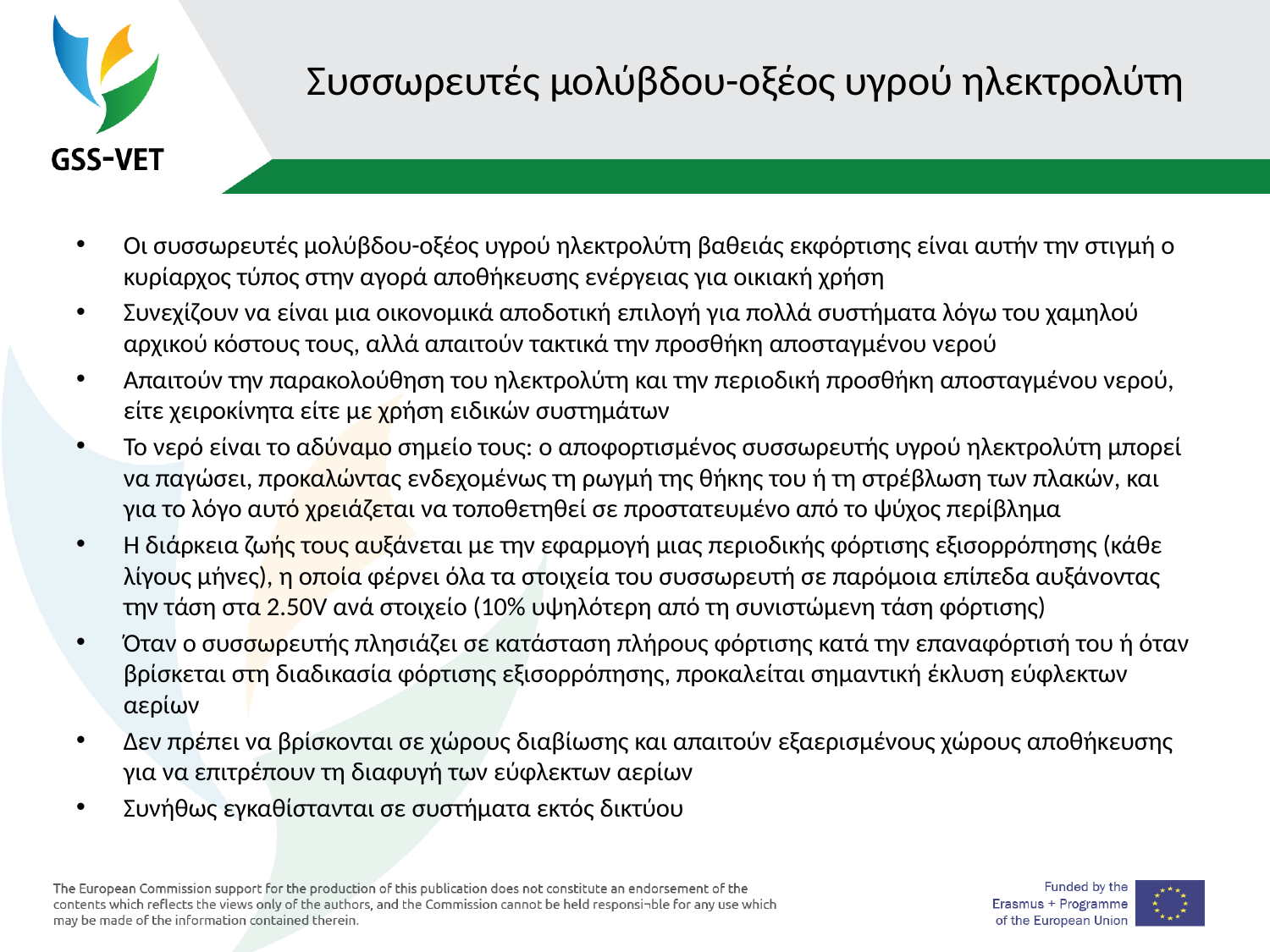

# Συσσωρευτές μολύβδου-οξέος υγρού ηλεκτρολύτη
Οι συσσωρευτές μολύβδου-οξέος υγρού ηλεκτρολύτη βαθειάς εκφόρτισης είναι αυτήν την στιγμή ο κυρίαρχος τύπος στην αγορά αποθήκευσης ενέργειας για οικιακή χρήση
Συνεχίζουν να είναι μια οικονομικά αποδοτική επιλογή για πολλά συστήματα λόγω του χαμηλού αρχικού κόστους τους, αλλά απαιτούν τακτικά την προσθήκη αποσταγμένου νερού
Απαιτούν την παρακολούθηση του ηλεκτρολύτη και την περιοδική προσθήκη αποσταγμένου νερού, είτε χειροκίνητα είτε με χρήση ειδικών συστημάτων
Το νερό είναι το αδύναμο σημείο τους: ο αποφορτισμένος συσσωρευτής υγρού ηλεκτρολύτη μπορεί να παγώσει, προκαλώντας ενδεχομένως τη ρωγμή της θήκης του ή τη στρέβλωση των πλακών, και για το λόγο αυτό χρειάζεται να τοποθετηθεί σε προστατευμένο από το ψύχος περίβλημα
Η διάρκεια ζωής τους αυξάνεται με την εφαρμογή μιας περιοδικής φόρτισης εξισορρόπησης (κάθε λίγους μήνες), η οποία φέρνει όλα τα στοιχεία του συσσωρευτή σε παρόμοια επίπεδα αυξάνοντας την τάση στα 2.50V ανά στοιχείο (10% υψηλότερη από τη συνιστώμενη τάση φόρτισης)
Όταν ο συσσωρευτής πλησιάζει σε κατάσταση πλήρους φόρτισης κατά την επαναφόρτισή του ή όταν βρίσκεται στη διαδικασία φόρτισης εξισορρόπησης, προκαλείται σημαντική έκλυση εύφλεκτων αερίων
Δεν πρέπει να βρίσκονται σε χώρους διαβίωσης και απαιτούν εξαερισμένους χώρους αποθήκευσης για να επιτρέπουν τη διαφυγή των εύφλεκτων αερίων
Συνήθως εγκαθίστανται σε συστήματα εκτός δικτύου